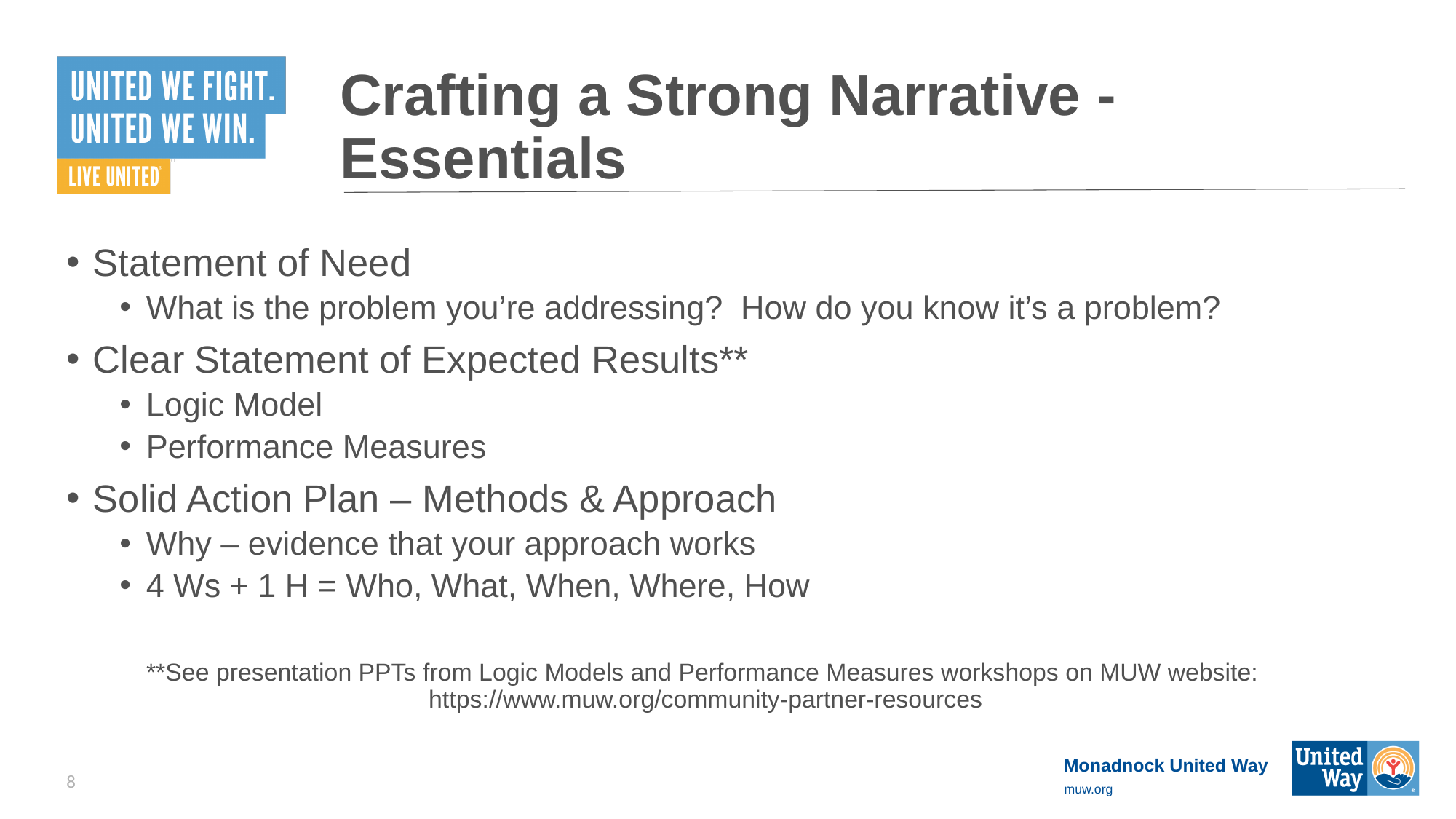

# Crafting a Strong Narrative - Essentials
Statement of Need
What is the problem you’re addressing?  How do you know it’s a problem?
Clear Statement of Expected Results**
Logic Model
Performance Measures
Solid Action Plan – Methods & Approach
Why – evidence that your approach works
4 Ws + 1 H = Who, What, When, Where, How

**See presentation PPTs from Logic Models and Performance Measures workshops on MUW website:  https://www.muw.org/community-partner-resources

8